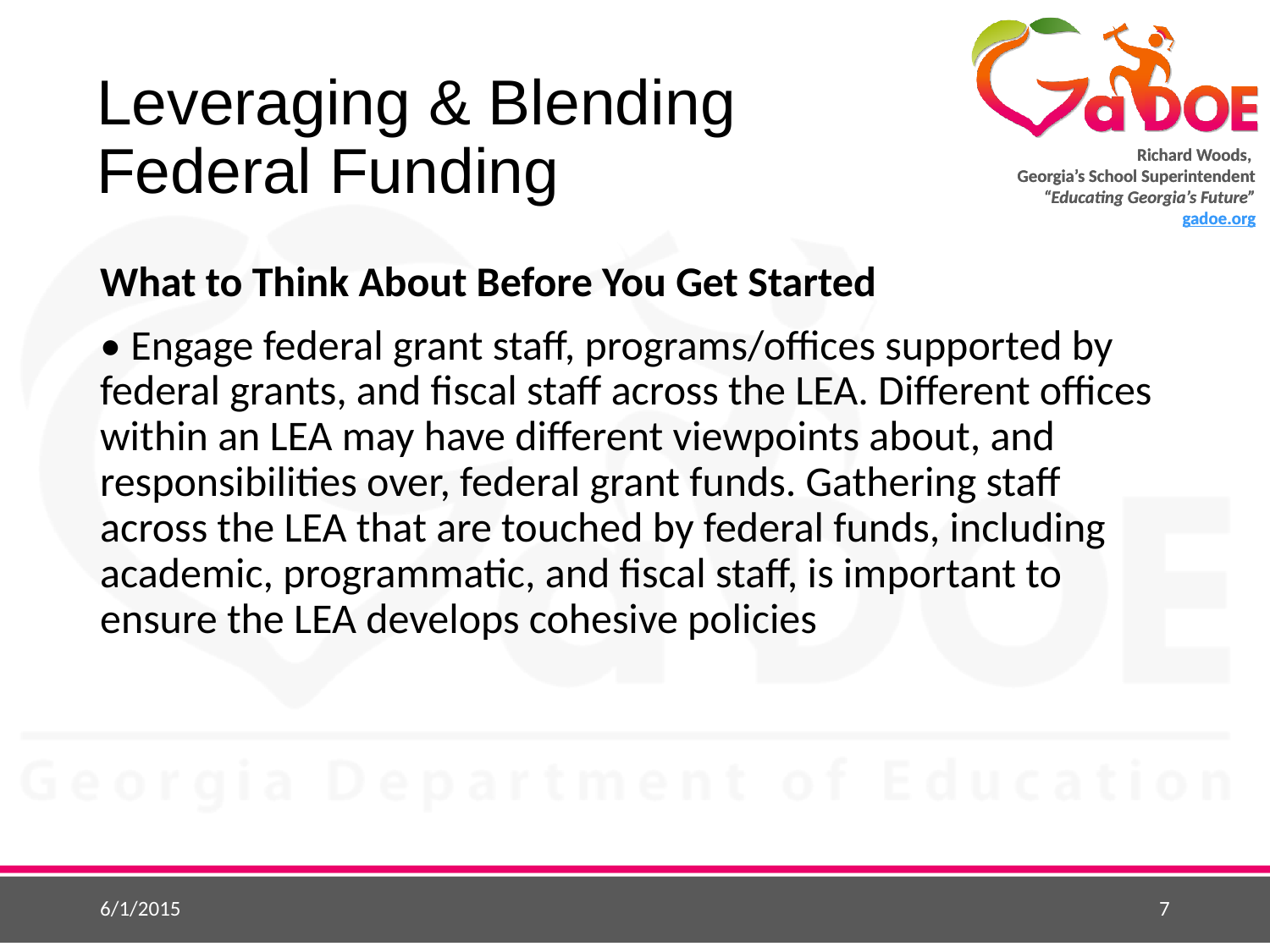

# Leveraging & Blending Federal Funding
What to Think About Before You Get Started
• Engage federal grant staff, programs/offices supported by federal grants, and fiscal staff across the LEA. Different offices within an LEA may have different viewpoints about, and responsibilities over, federal grant funds. Gathering staff across the LEA that are touched by federal funds, including academic, programmatic, and fiscal staff, is important to ensure the LEA develops cohesive policies

6/1/2015
7